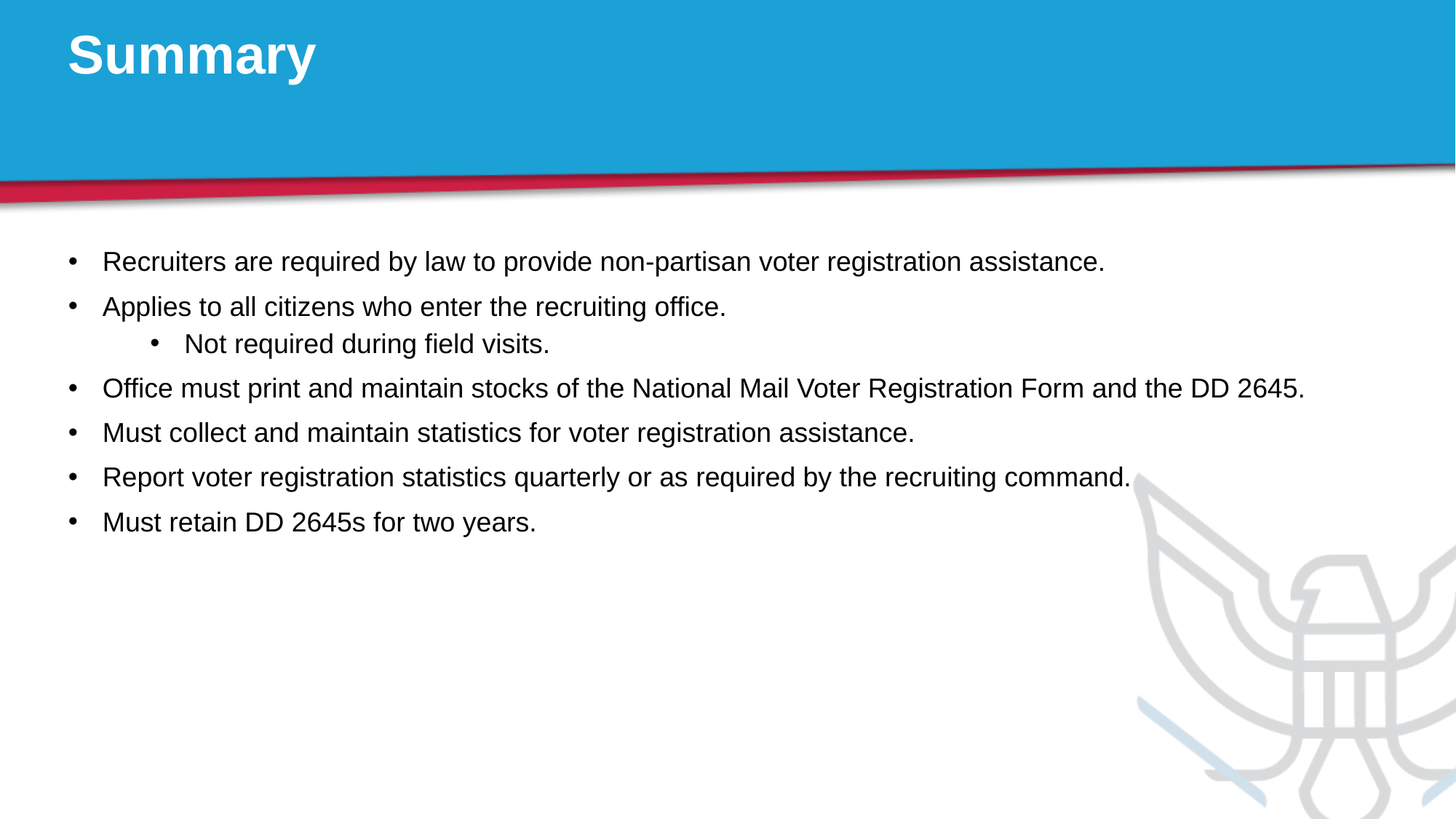

# Summary

Recruiters are required by law to provide non-partisan voter registration assistance.
Applies to all citizens who enter the recruiting office.
Not required during field visits.
Office must print and maintain stocks of the National Mail Voter Registration Form and the DD 2645.
Must collect and maintain statistics for voter registration assistance.
Report voter registration statistics quarterly or as required by the recruiting command.
Must retain DD 2645s for two years.